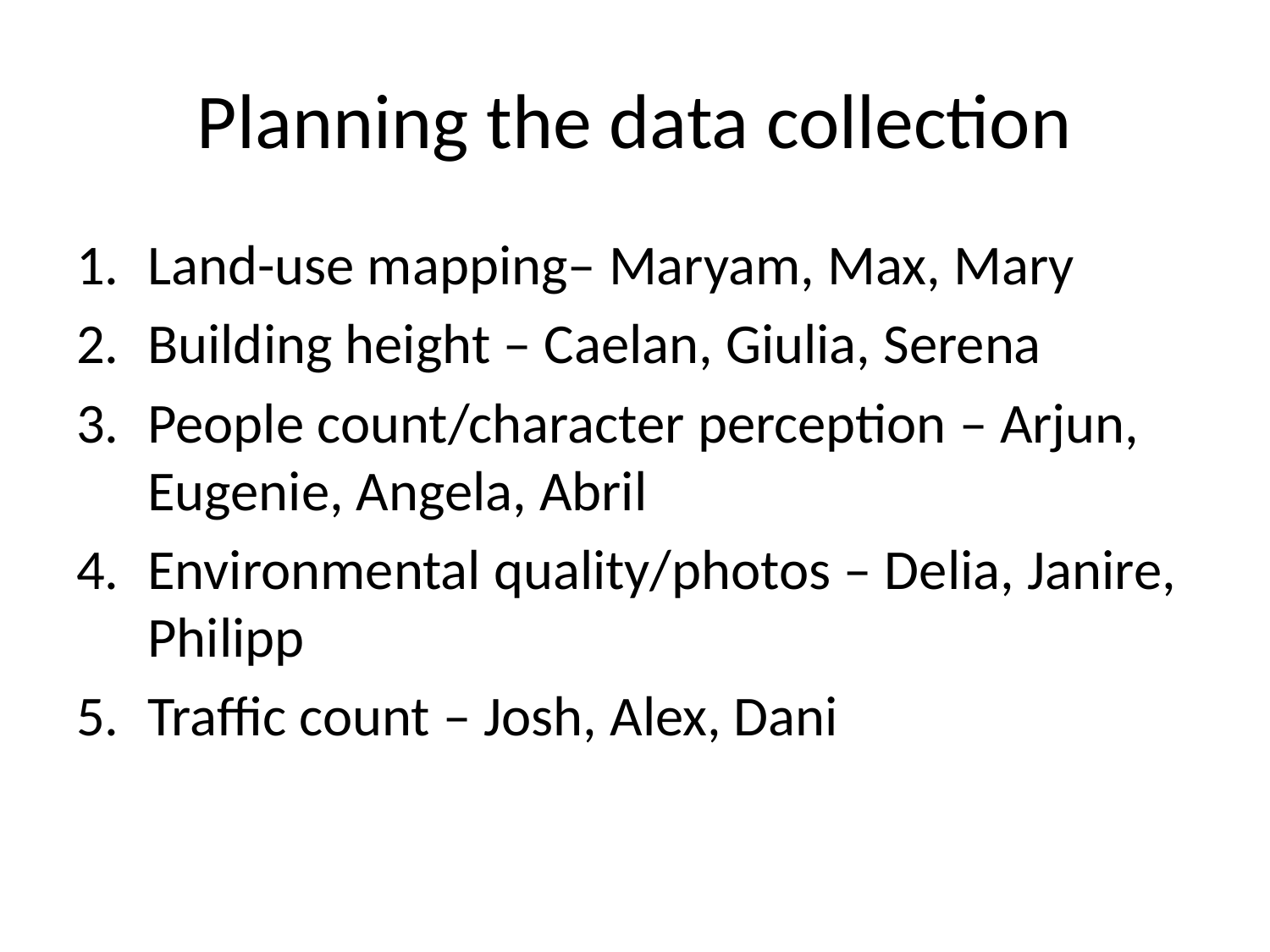

# Planning the data collection
Land-use mapping– Maryam, Max, Mary
Building height – Caelan, Giulia, Serena
People count/character perception – Arjun, Eugenie, Angela, Abril
Environmental quality/photos – Delia, Janire, Philipp
Traffic count – Josh, Alex, Dani